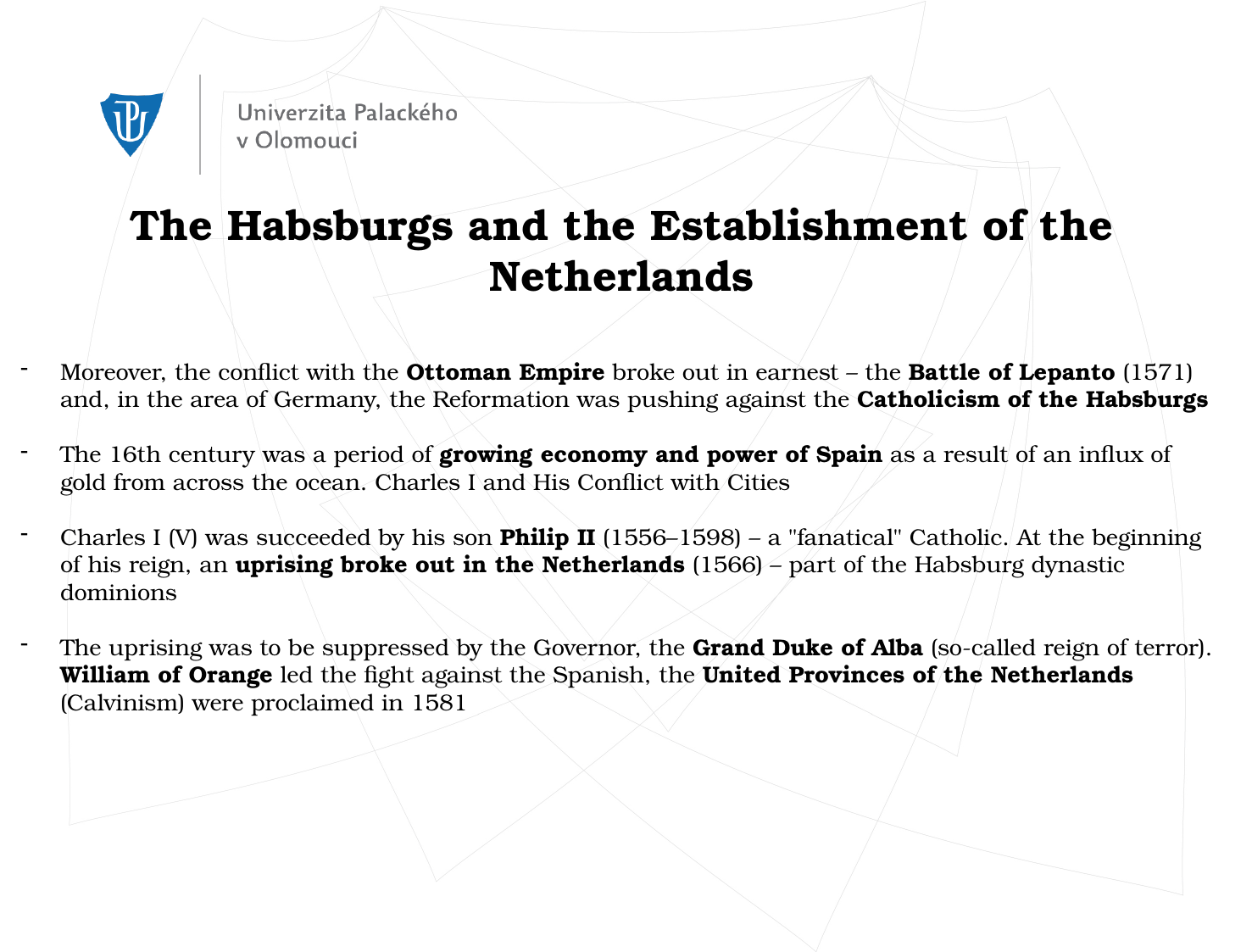

The Habsburgs and the Establishment of the Netherlands

Moreover, the conflict with the Ottoman Empire broke out in earnest – the Battle of Lepanto (1571) and, in the area of Germany, the Reformation was pushing against the Catholicism of the Habsburgs

The 16th century was a period of growing economy and power of Spain as a result of an influx of gold from across the ocean. Charles I and His Conflict with Cities

Charles I (V) was succeeded by his son Philip II (1556–1598) – a "fanatical" Catholic. At the beginning of his reign, an uprising broke out in the Netherlands (1566) – part of the Habsburg dynastic dominions

The uprising was to be suppressed by the Governor, the Grand Duke of Alba (so-called reign of terror). William of Orange led the fight against the Spanish, the United Provinces of the Netherlands (Calvinism) were proclaimed in 1581